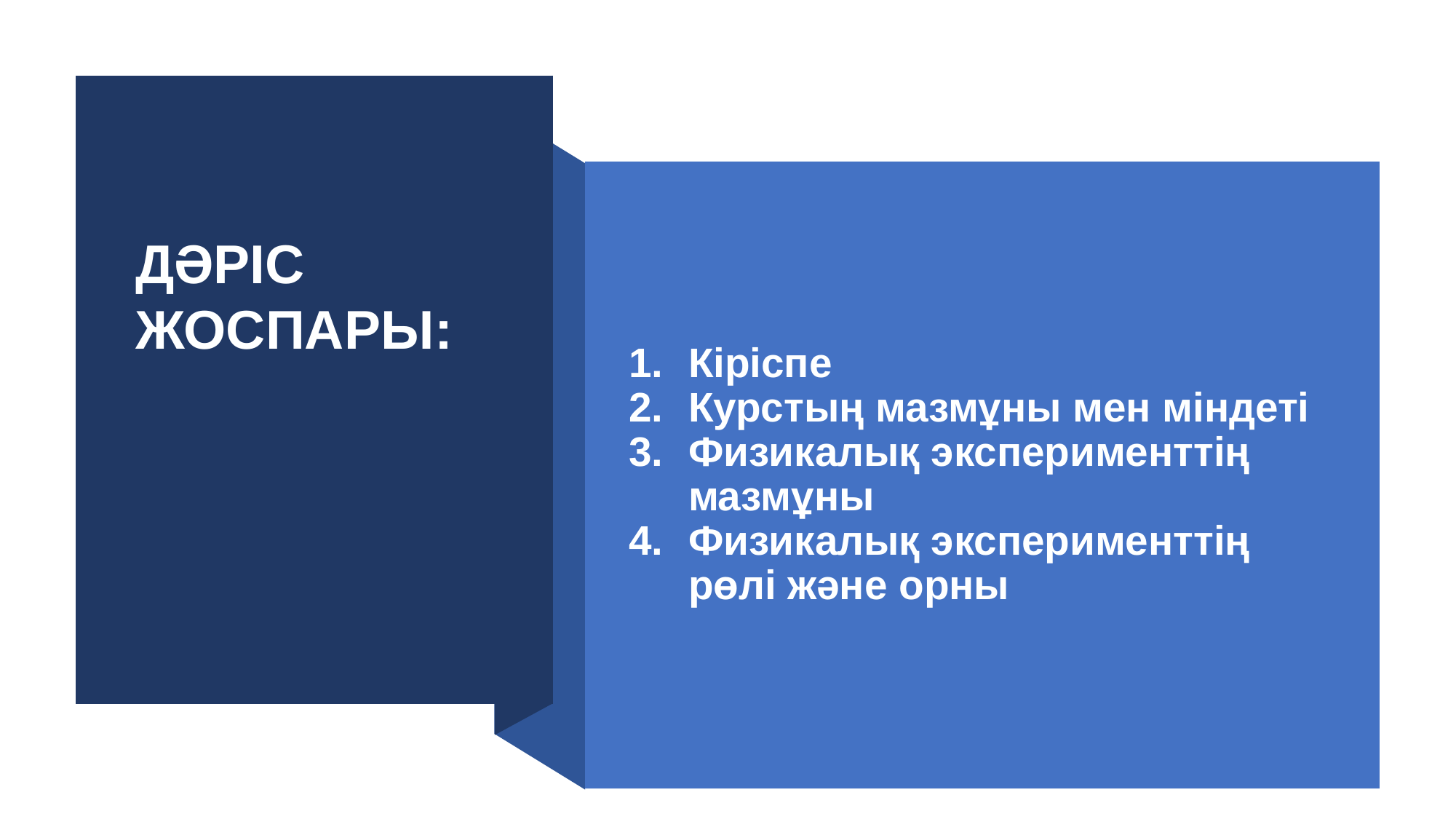

ДӘРІС ЖОСПАРЫ:
Кіріспе
Курстың мазмұны мен міндеті
Физикалық эксперименттің мазмұны
Физикалық эксперименттің рөлі және орны